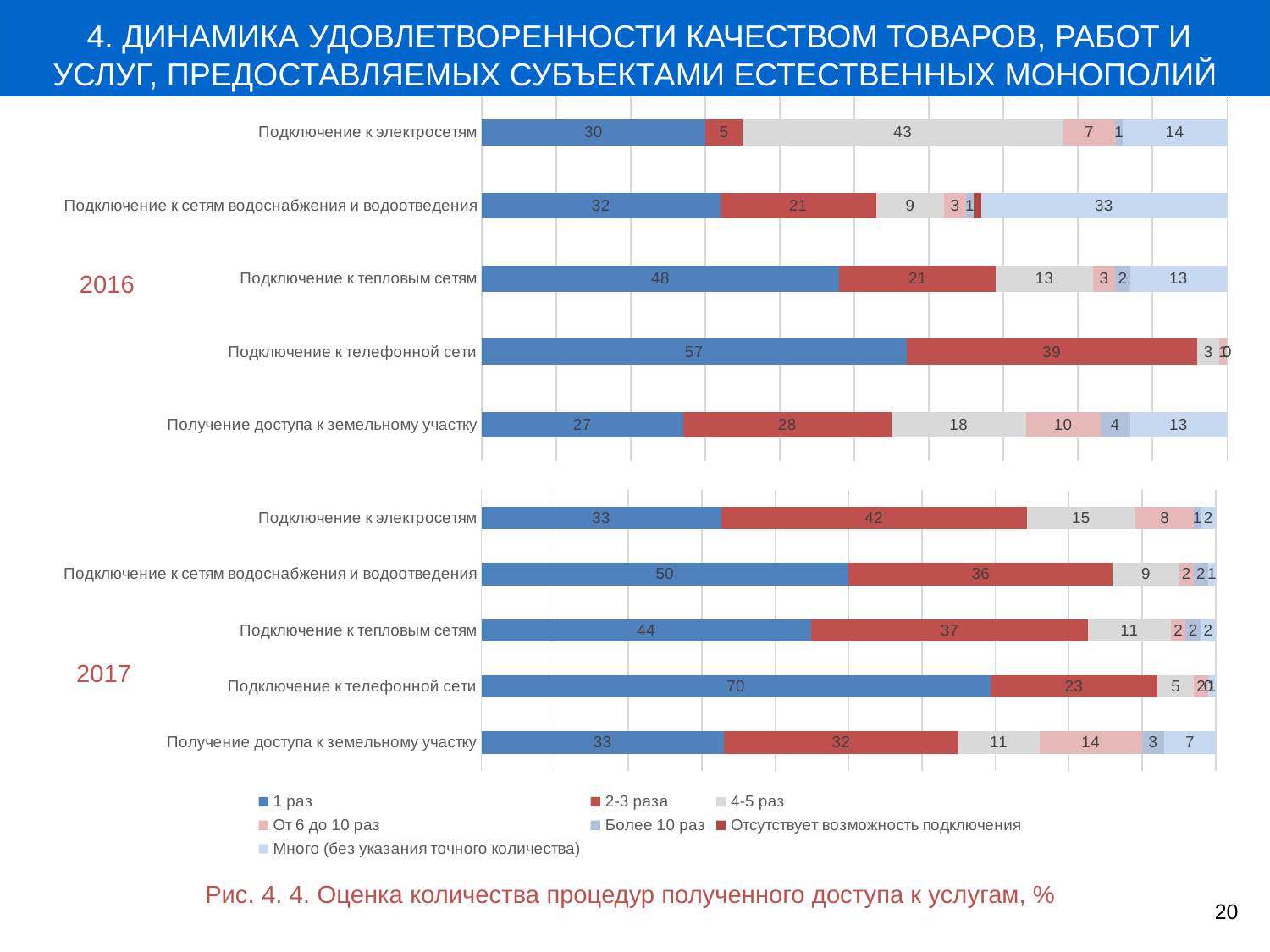

4. ДИНАМИКА УДОВЛЕТВОРЕННОСТИ КАЧЕСТВОМ ТОВАРОВ, РАБОТ И УСЛУГ, ПРЕДОСТАВЛЯЕМЫХ СУБЪЕКТАМИ ЕСТЕСТВЕННЫХ МОНОПОЛИЙ

### Chart

| Category | 1 раз | 2-3 раза | 4-5 раз | От 6 до 10 раз | Более 10 раз | Отсутствует возможность подключения | Много (без указания точного количества) |
|---|---|---|---|---|---|---|---|
| Подключение к электросетям | 30.0 | 5.0 | 43.0 | 7.0 | 1.0 | 0.0 | 14.0 |
| Подключение к сетям водоснабжения и водоотведения | 32.0 | 21.0 | 9.0 | 3.0 | 1.0 | 1.0 | 33.0 |
| Подключение к тепловым сетям | 48.0 | 21.0 | 13.0 | 3.0 | 2.0 | 0.0 | 13.0 |
| Подключение к телефонной сети | 57.0 | 39.0 | 3.0 | 1.0 | 0.0 | 0.0 | 0.0 |
| Получение доступа к земельному участку | 27.0 | 28.0 | 18.0 | 10.0 | 4.0 | 0.0 | 13.0 |
2016

### Chart

| Category | 1 раз | 2-3 раза | 4-5 раз | От 6 до 10 раз | Более 10 раз | Отсутствует возможность подключения | Много (без указания точного количества) |
|---|---|---|---|---|---|---|---|
| Подключение к электросетям | 33.0 | 42.0 | 15.0 | 8.0 | 1.0 | 0.0 | 2.0 |
| Подключение к сетям водоснабжения и водоотведения | 50.0 | 36.0 | 9.0 | 2.0 | 2.0 | 0.0 | 1.0 |
| Подключение к тепловым сетям | 44.0 | 37.0 | 11.0 | 2.0 | 2.0 | 0.0 | 2.0 |
| Подключение к телефонной сети | 70.0 | 23.0 | 5.0 | 2.0 | 0.0 | 0.0 | 1.0 |
| Получение доступа к земельному участку | 33.0 | 32.0 | 11.0 | 14.0 | 3.0 | 0.0 | 7.0 |
2017
Рис. 4. 4. Оценка количества процедур полученного доступа к услугам, %
20